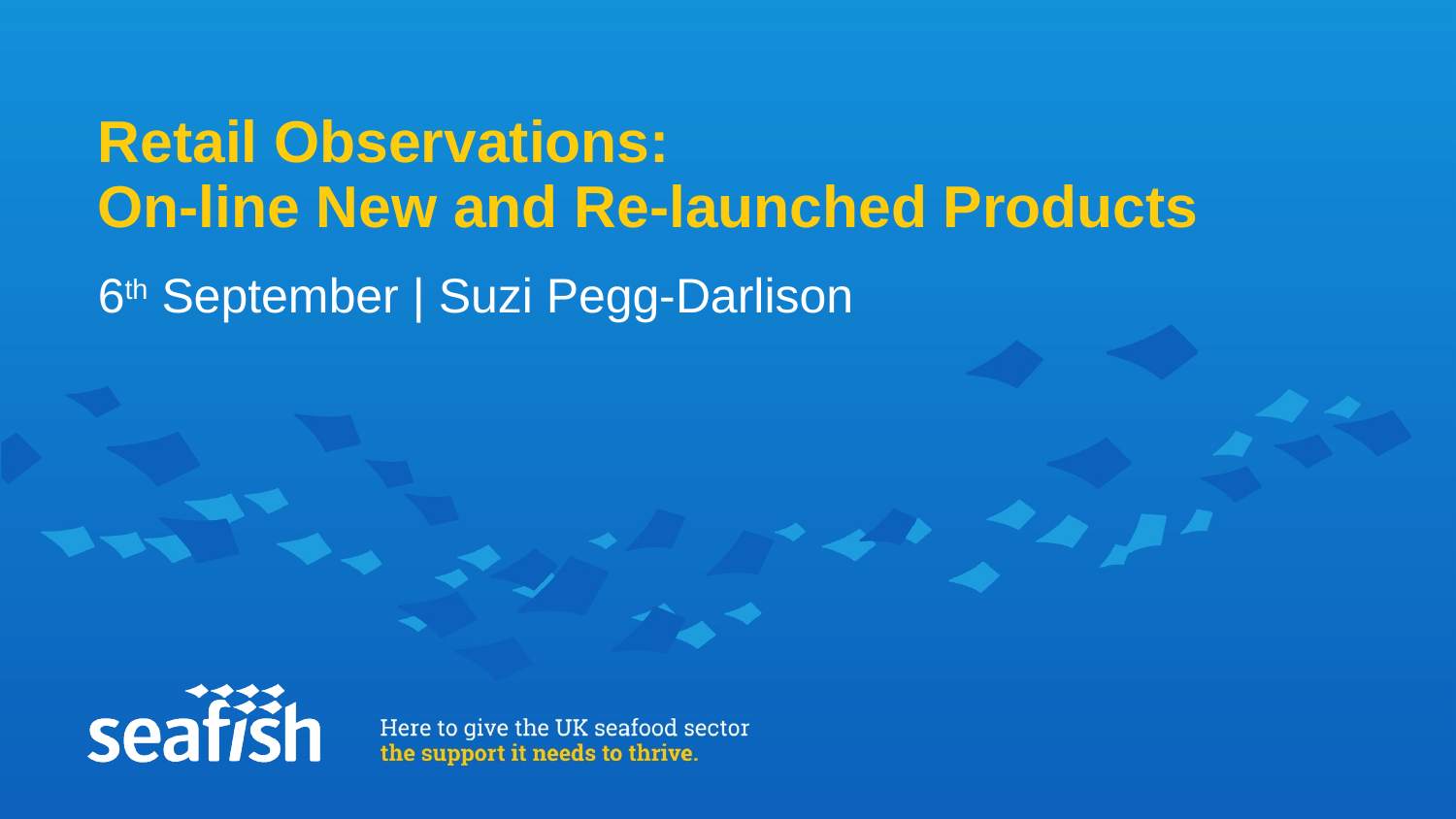

# Retail Observations: On-line New and Re-launched Products
6th September | Suzi Pegg-Darlison